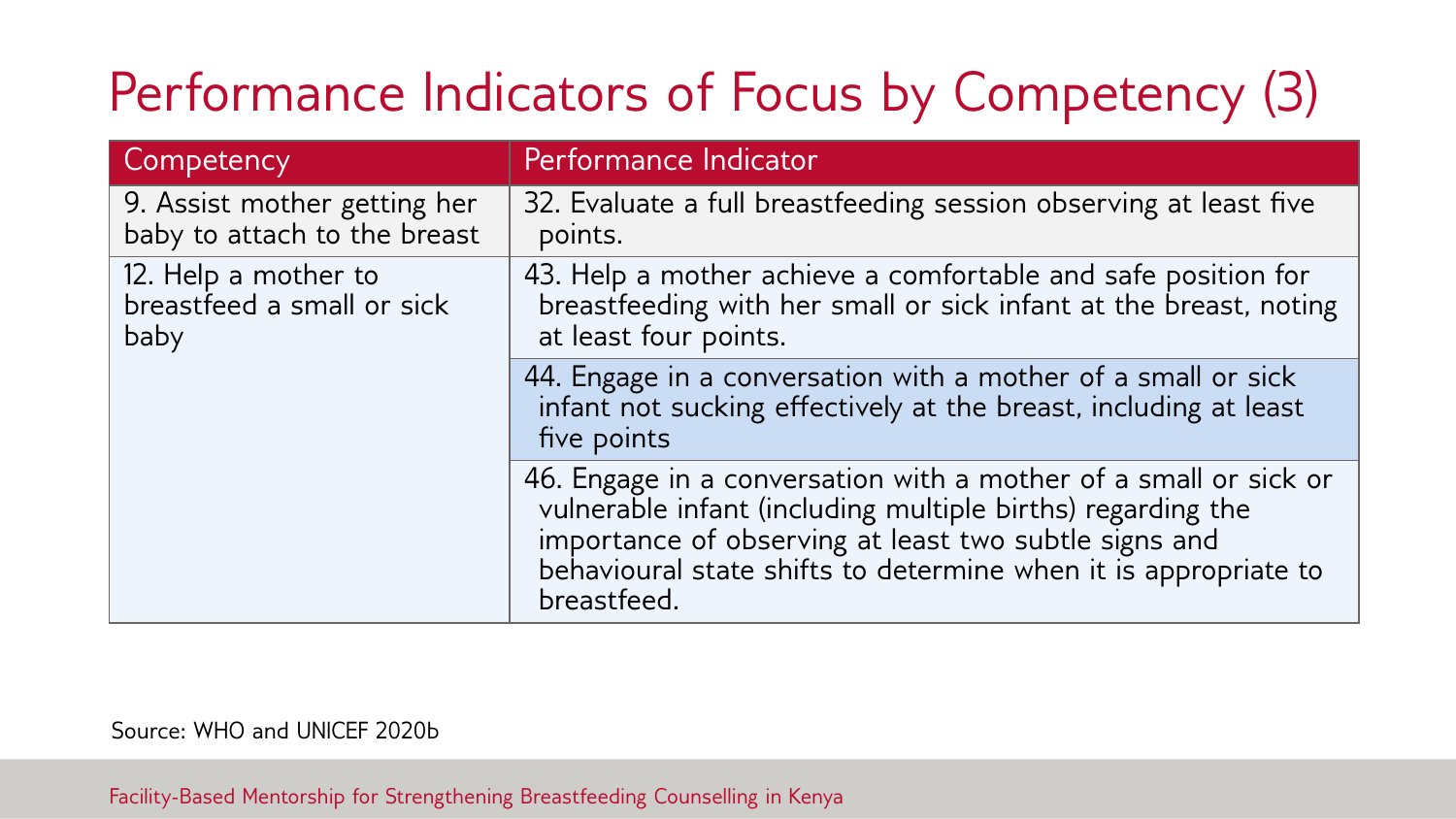

# Performance Indicators of Focus by Competency (3)
| Competency | Performance Indicator |
| --- | --- |
| 9. Assist mother getting her baby to attach to the breast | 32. Evaluate a full breastfeeding session observing at least five points. |
| 12. Help a mother to breastfeed a small or sick baby | 43. Help a mother achieve a comfortable and safe position for breastfeeding with her small or sick infant at the breast, noting at least four points. |
|  | 44. Engage in a conversation with a mother of a small or sick infant not sucking effectively at the breast, including at least five points |
|  | 46. Engage in a conversation with a mother of a small or sick or vulnerable infant (including multiple births) regarding the importance of observing at least two subtle signs and behavioural state shifts to determine when it is appropriate to breastfeed. |
Source: WHO and UNICEF 2020b